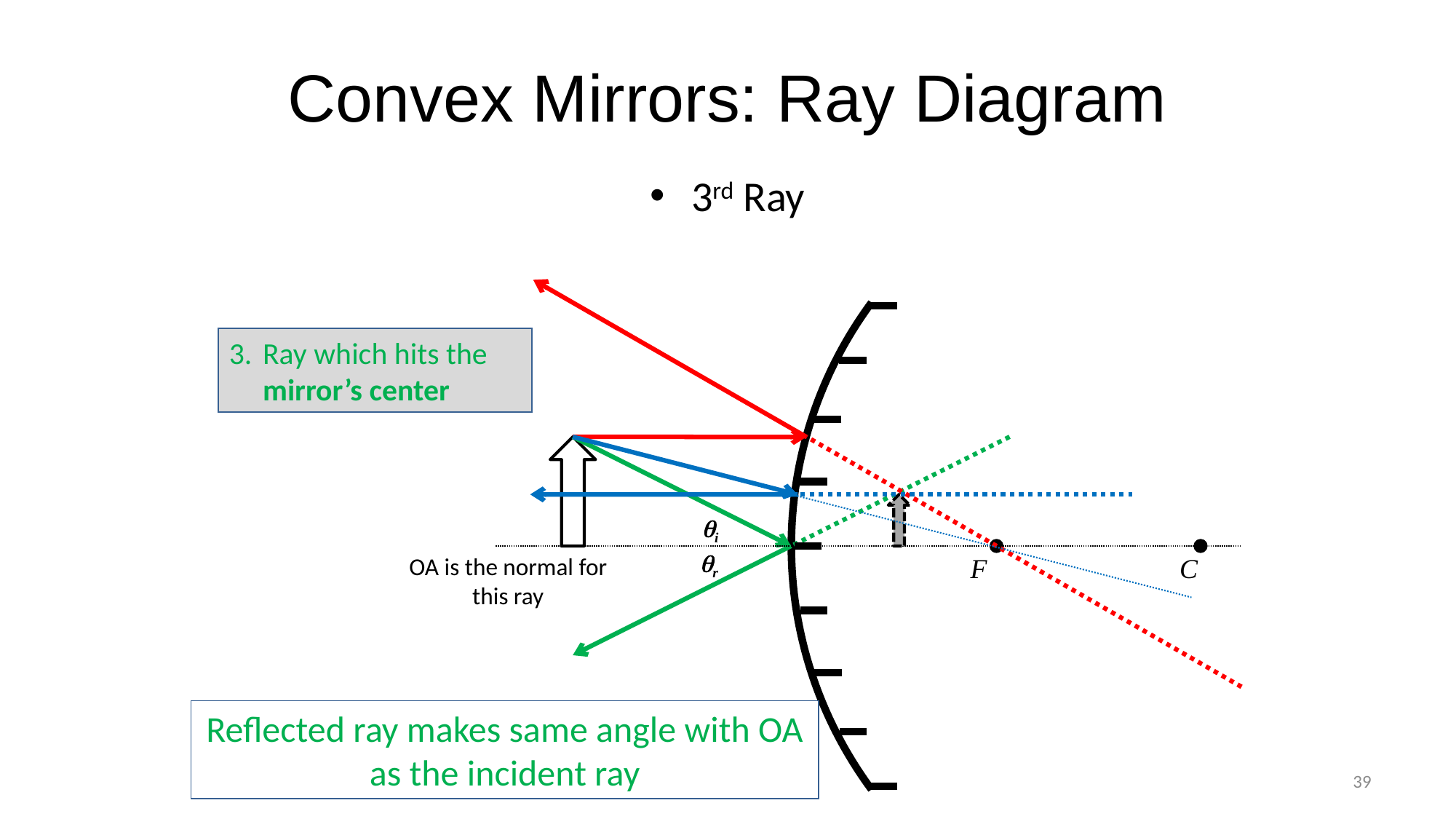

# Convex Mirrors: Ray Diagram

3rd Ray
Ray which hits the mirror’s center

θi

θr
F
C
OA is the normal for this ray
Reflected ray makes same angle with OA as the incident ray
39